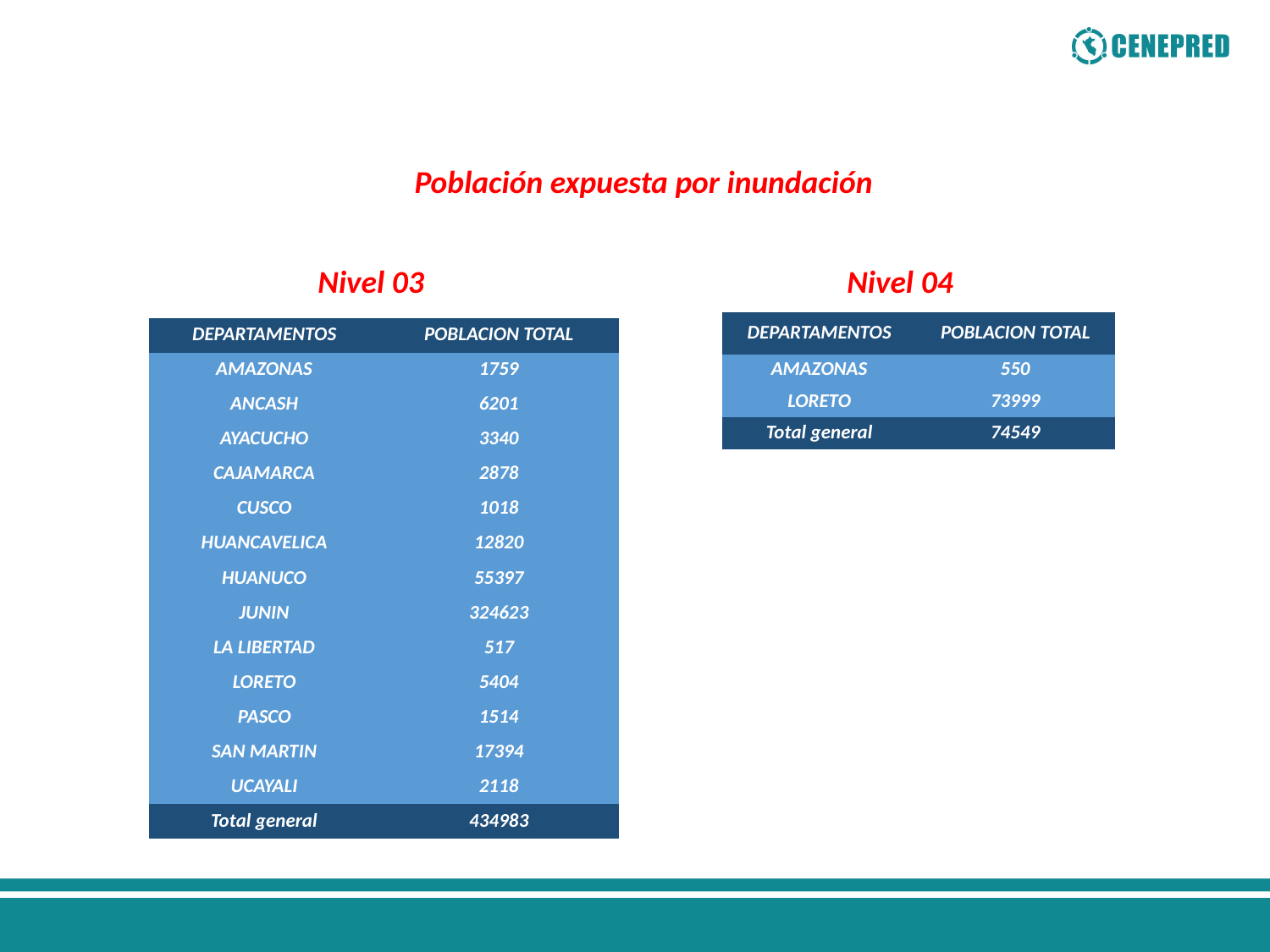

Población expuesta por inundación
Nivel 04
Nivel 03
| DEPARTAMENTOS | POBLACION TOTAL |
| --- | --- |
| AMAZONAS | 550 |
| LORETO | 73999 |
| Total general | 74549 |
| DEPARTAMENTOS | POBLACION TOTAL |
| --- | --- |
| AMAZONAS | 1759 |
| ANCASH | 6201 |
| AYACUCHO | 3340 |
| CAJAMARCA | 2878 |
| CUSCO | 1018 |
| HUANCAVELICA | 12820 |
| HUANUCO | 55397 |
| JUNIN | 324623 |
| LA LIBERTAD | 517 |
| LORETO | 5404 |
| PASCO | 1514 |
| SAN MARTIN | 17394 |
| UCAYALI | 2118 |
| Total general | 434983 |